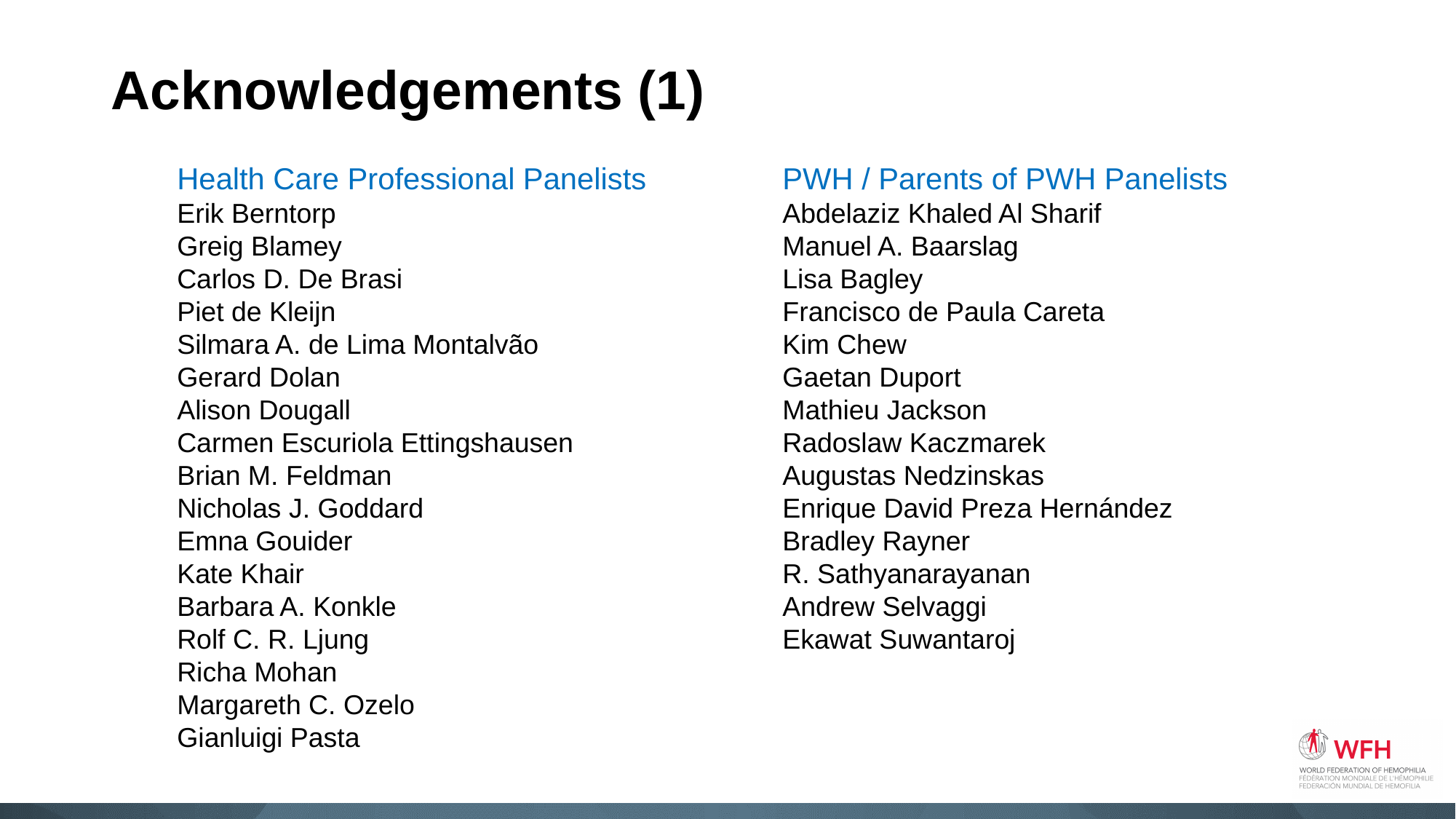

# Acknowledgements (1)
Health Care Professional Panelists
Erik Berntorp
Greig Blamey
Carlos D. De Brasi
Piet de Kleijn
Silmara A. de Lima Montalvão
Gerard Dolan
Alison Dougall
Carmen Escuriola Ettingshausen
Brian M. Feldman
Nicholas J. Goddard
Emna Gouider
Kate Khair
Barbara A. Konkle
Rolf C. R. Ljung
Richa Mohan
Margareth C. Ozelo
Gianluigi Pasta
PWH / Parents of PWH Panelists
Abdelaziz Khaled Al Sharif
Manuel A. Baarslag
Lisa Bagley
Francisco de Paula Careta
Kim Chew
Gaetan Duport
Mathieu Jackson
Radoslaw Kaczmarek
Augustas Nedzinskas
Enrique David Preza Hernández
Bradley Rayner
R. Sathyanarayanan
Andrew Selvaggi
Ekawat Suwantaroj
Thank you